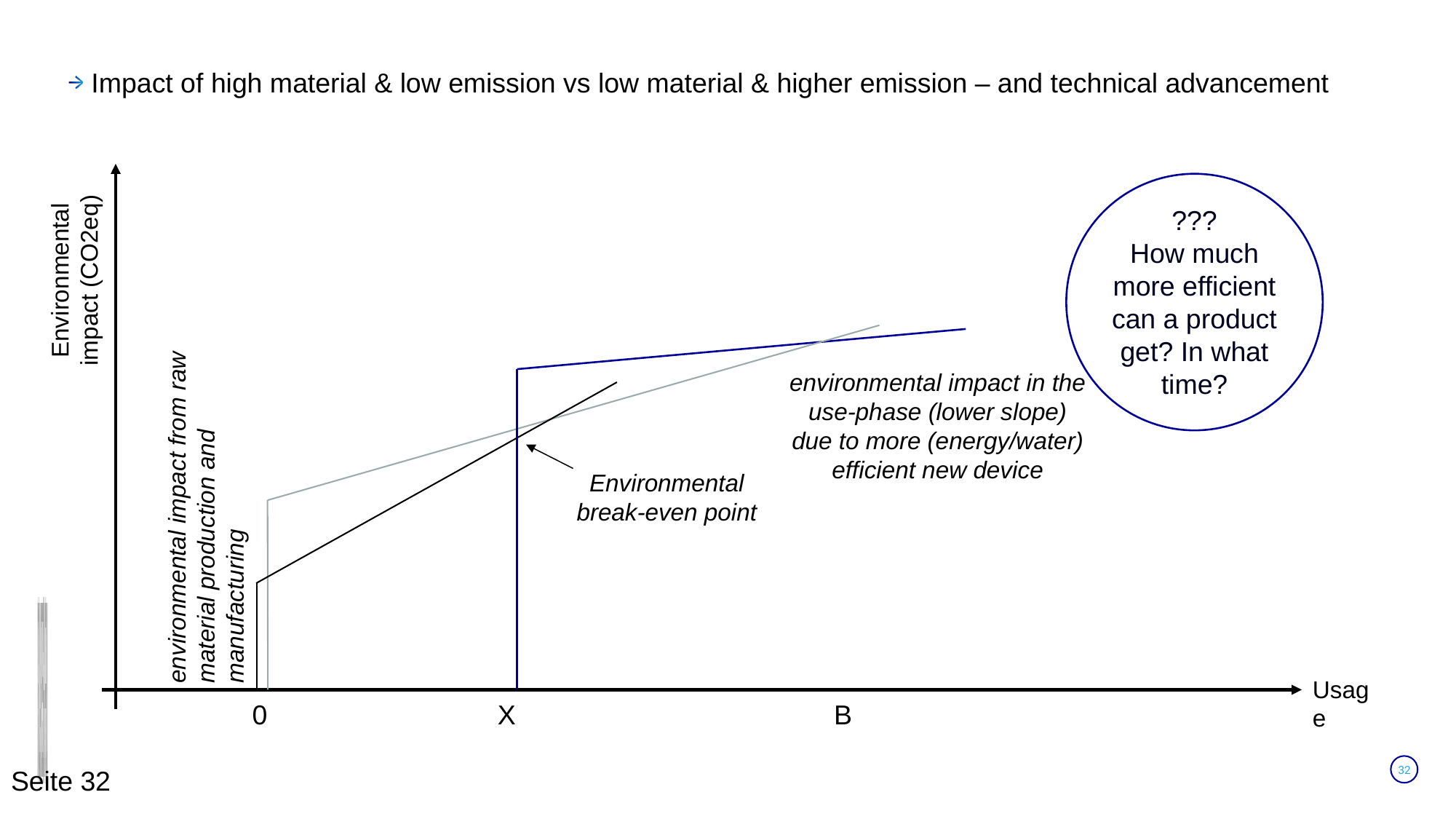

# Impact of high material & low emission vs low material & higher emission – and technical advancement

???
How much more efficient can a product get? In what time?

Environmental impact (CO2eq)
environmental impact in the use-phase (lower slope) due to more (energy/water) efficient new device
environmental impact from raw material production and manufacturing
Environmental break-even point
Usage

0
X
B

Seite 32